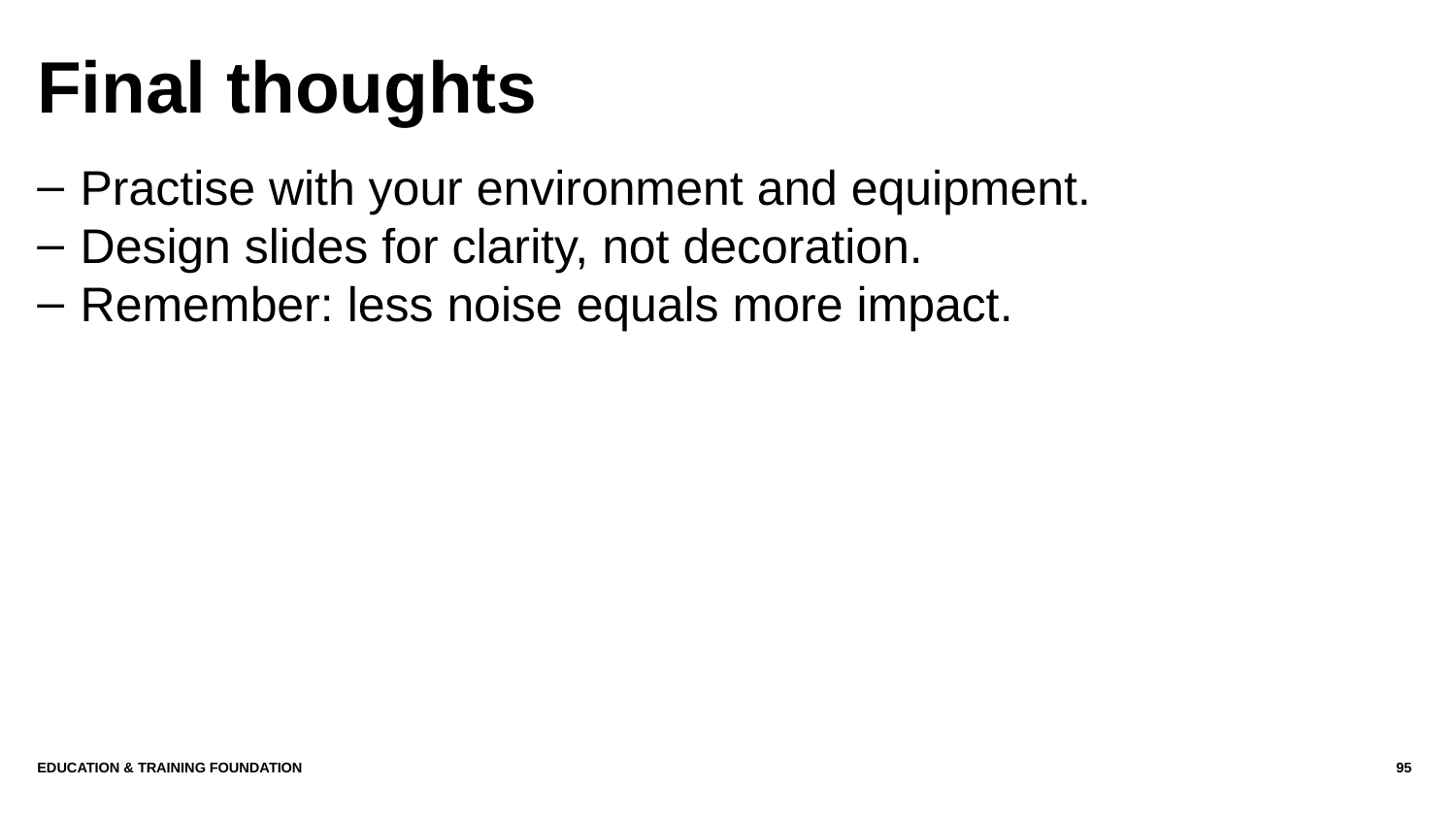

# Final thoughts
Practise with your environment and equipment.
Design slides for clarity, not decoration.
Remember: less noise equals more impact.

Education & Training Foundation
95